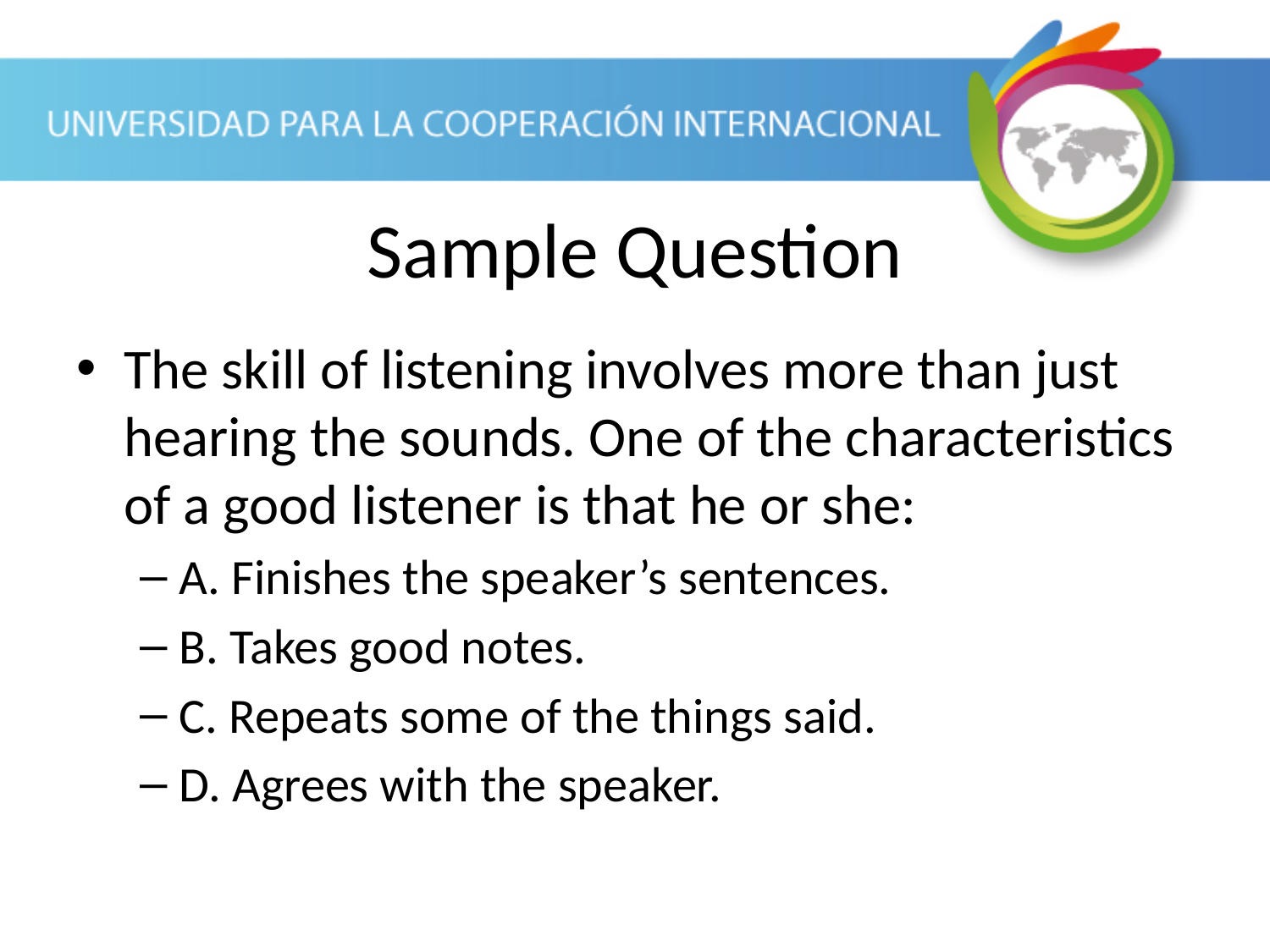

Sample Question
The skill of listening involves more than just hearing the sounds. One of the characteristics of a good listener is that he or she:
A. Finishes the speaker’s sentences.
B. Takes good notes.
C. Repeats some of the things said.
D. Agrees with the speaker.